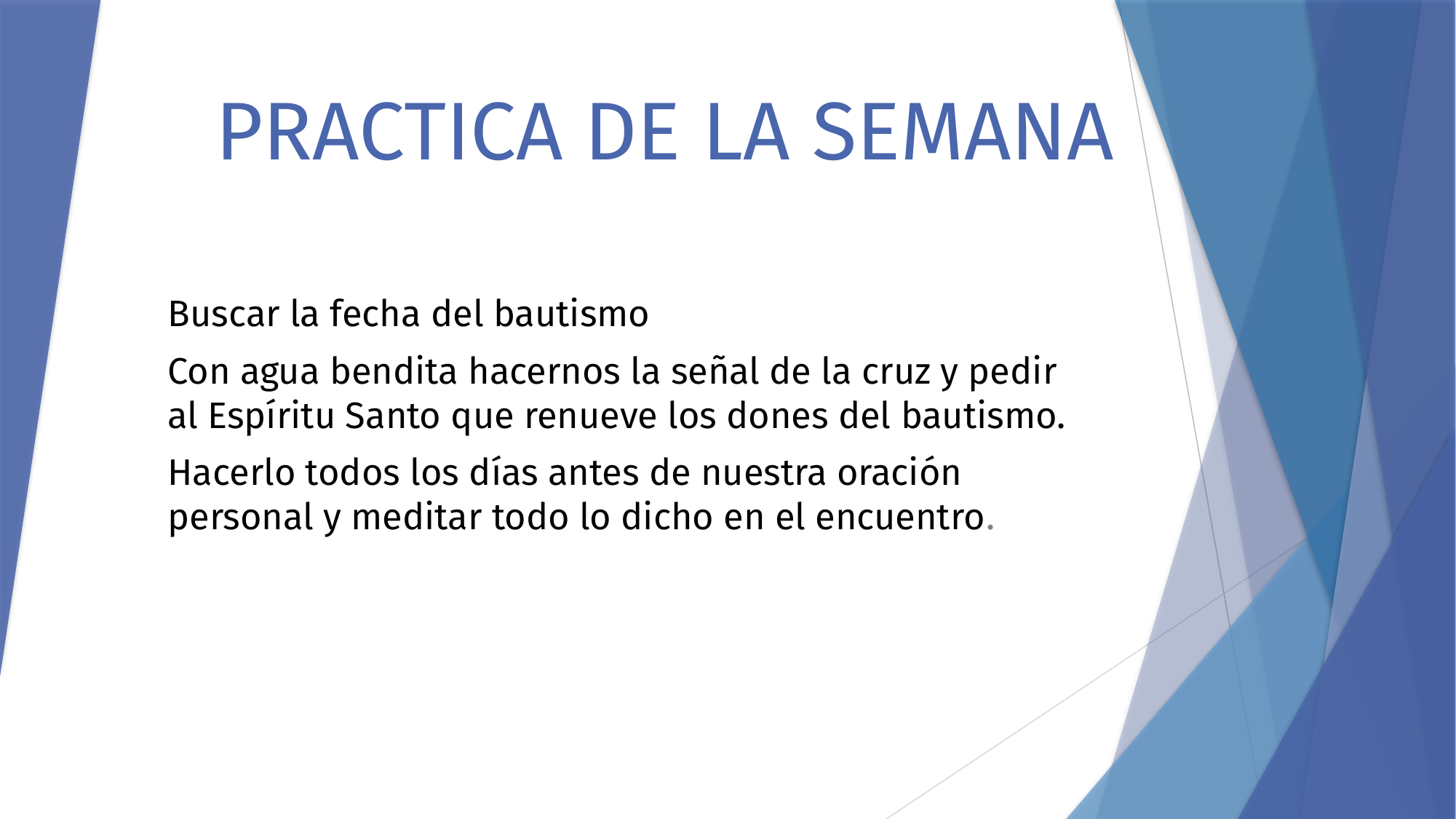

# PRACTICA DE LA SEMANA
Buscar la fecha del bautismo
Con agua bendita hacernos la señal de la cruz y pedir al Espíritu Santo que renueve los dones del bautismo.
Hacerlo todos los días antes de nuestra oración personal y meditar todo lo dicho en el encuentro.